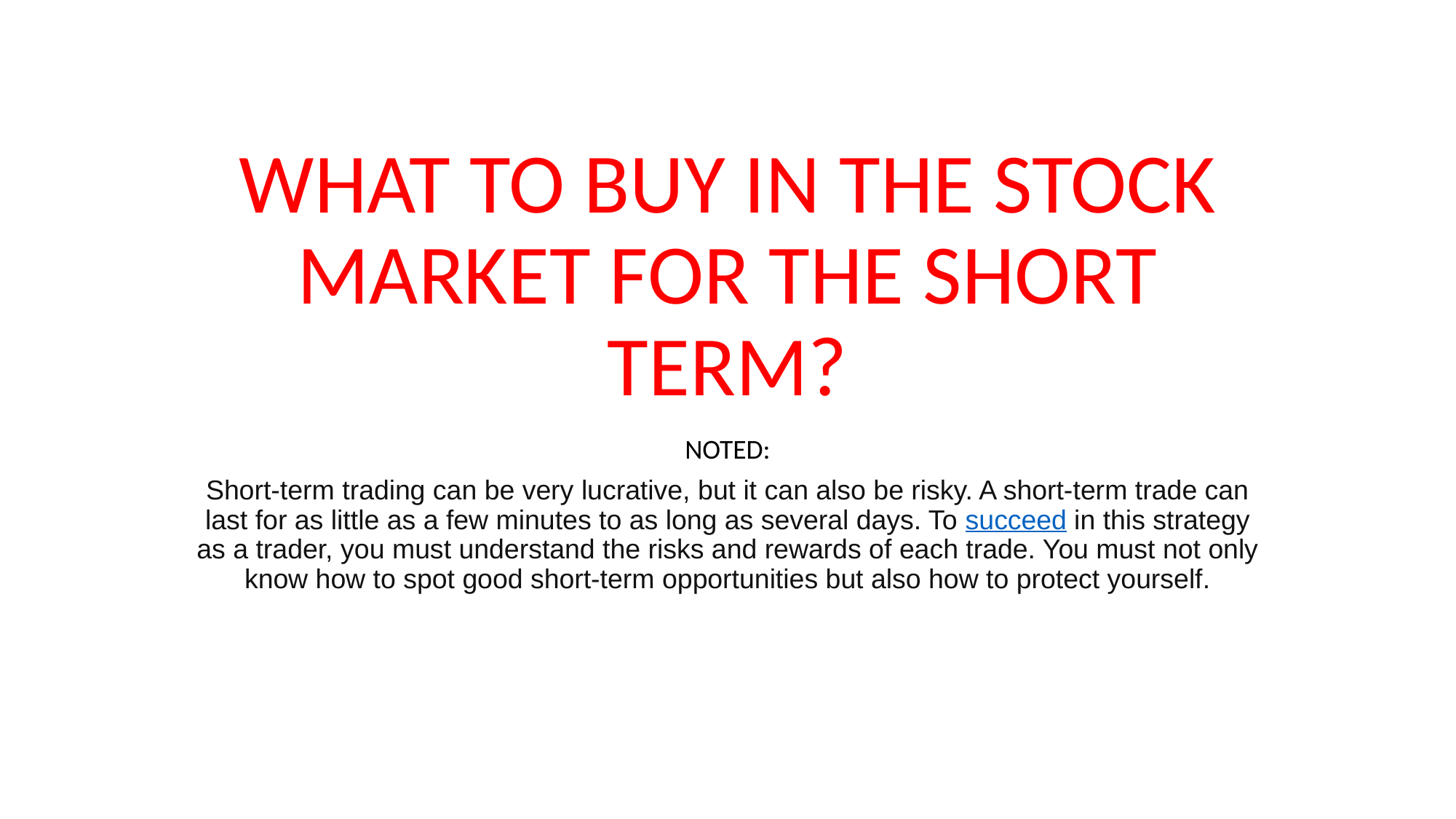

# WHAT TO BUY IN THE STOCK MARKET FOR THE SHORT TERM?
NOTED:
Short-term trading can be very lucrative, but it can also be risky. A short-term trade can last for as little as a few minutes to as long as several days. To succeed in this strategy as a trader, you must understand the risks and rewards of each trade. You must not only know how to spot good short-term opportunities but also how to protect yourself.